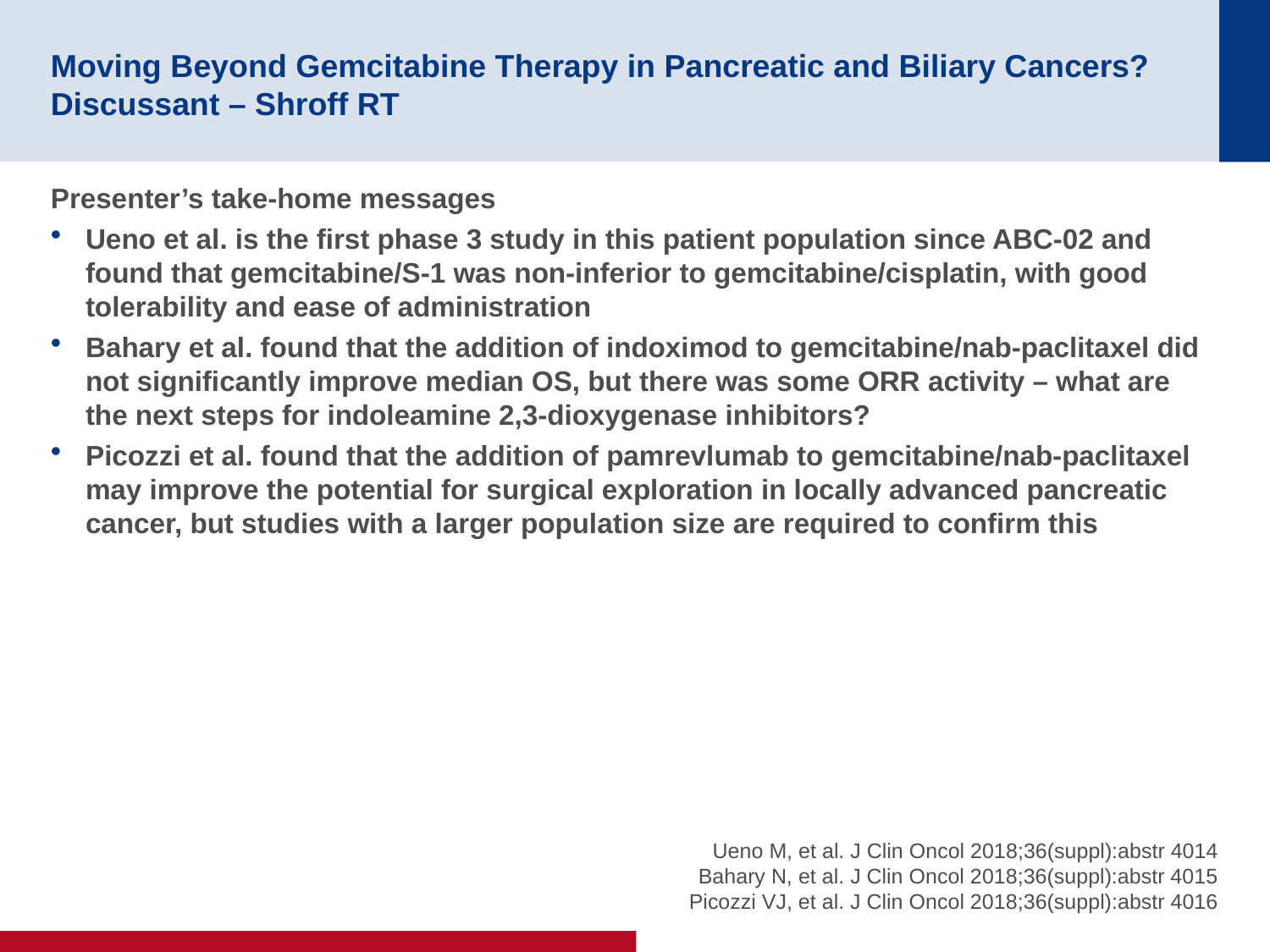

# Moving Beyond Gemcitabine Therapy in Pancreatic and Biliary Cancers? Discussant – Shroff RT
Presenter’s take-home messages
Ueno et al. is the first phase 3 study in this patient population since ABC-02 and found that gemcitabine/S-1 was non-inferior to gemcitabine/cisplatin, with good tolerability and ease of administration
Bahary et al. found that the addition of indoximod to gemcitabine/nab-paclitaxel did not significantly improve median OS, but there was some ORR activity – what are the next steps for indoleamine 2,3-dioxygenase inhibitors?
Picozzi et al. found that the addition of pamrevlumab to gemcitabine/nab-paclitaxel may improve the potential for surgical exploration in locally advanced pancreatic cancer, but studies with a larger population size are required to confirm this

Ueno M, et al. J Clin Oncol 2018;36(suppl):abstr 4014
Bahary N, et al. J Clin Oncol 2018;36(suppl):abstr 4015 Picozzi VJ, et al. J Clin Oncol 2018;36(suppl):abstr 4016